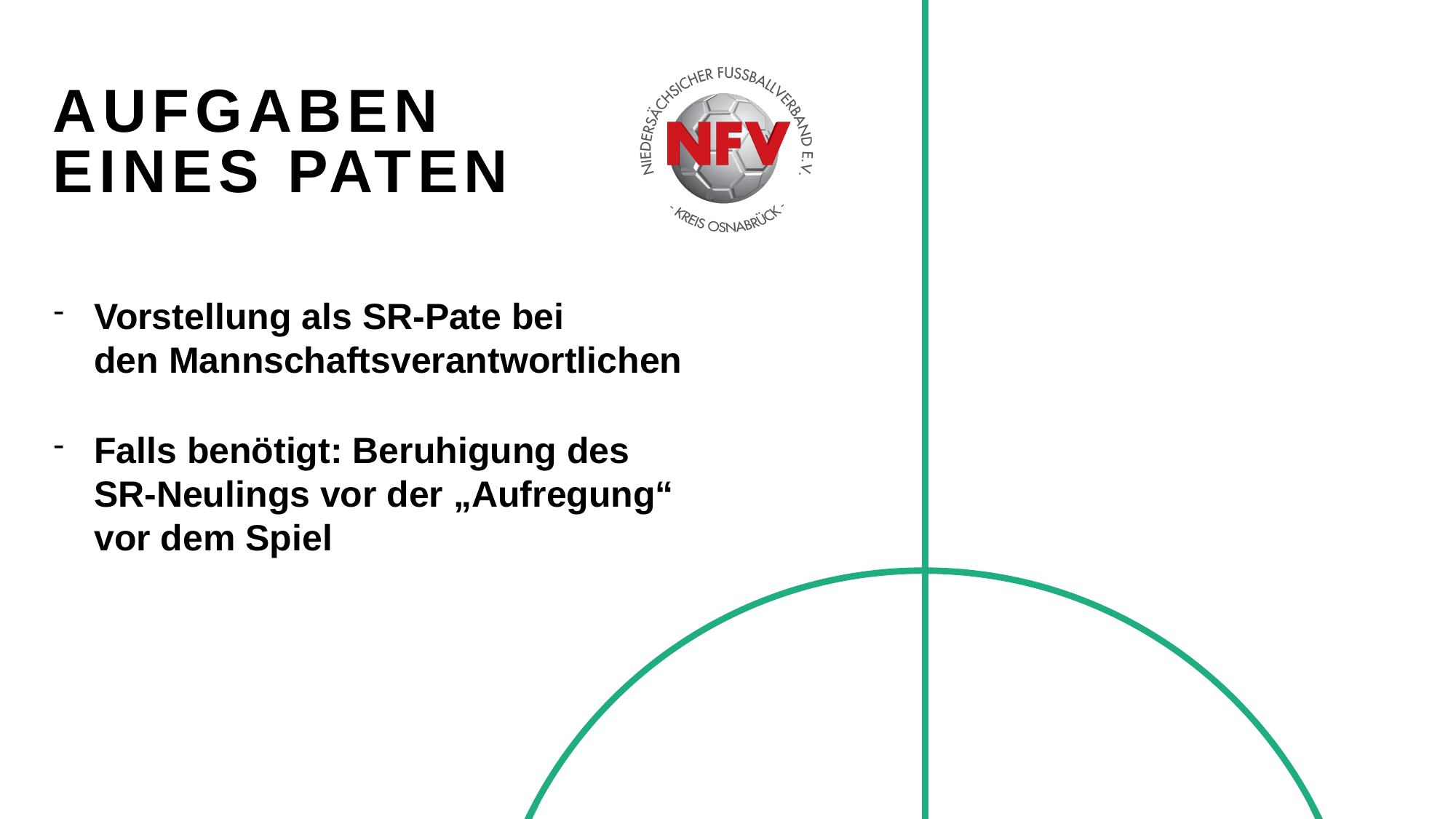

# Aufgaben eines Paten
Vorstellung als SR-Pate bei den Mannschaftsverantwortlichen

Falls benötigt: Beruhigung des SR-Neulings vor der „Aufregung“ vor dem Spiel